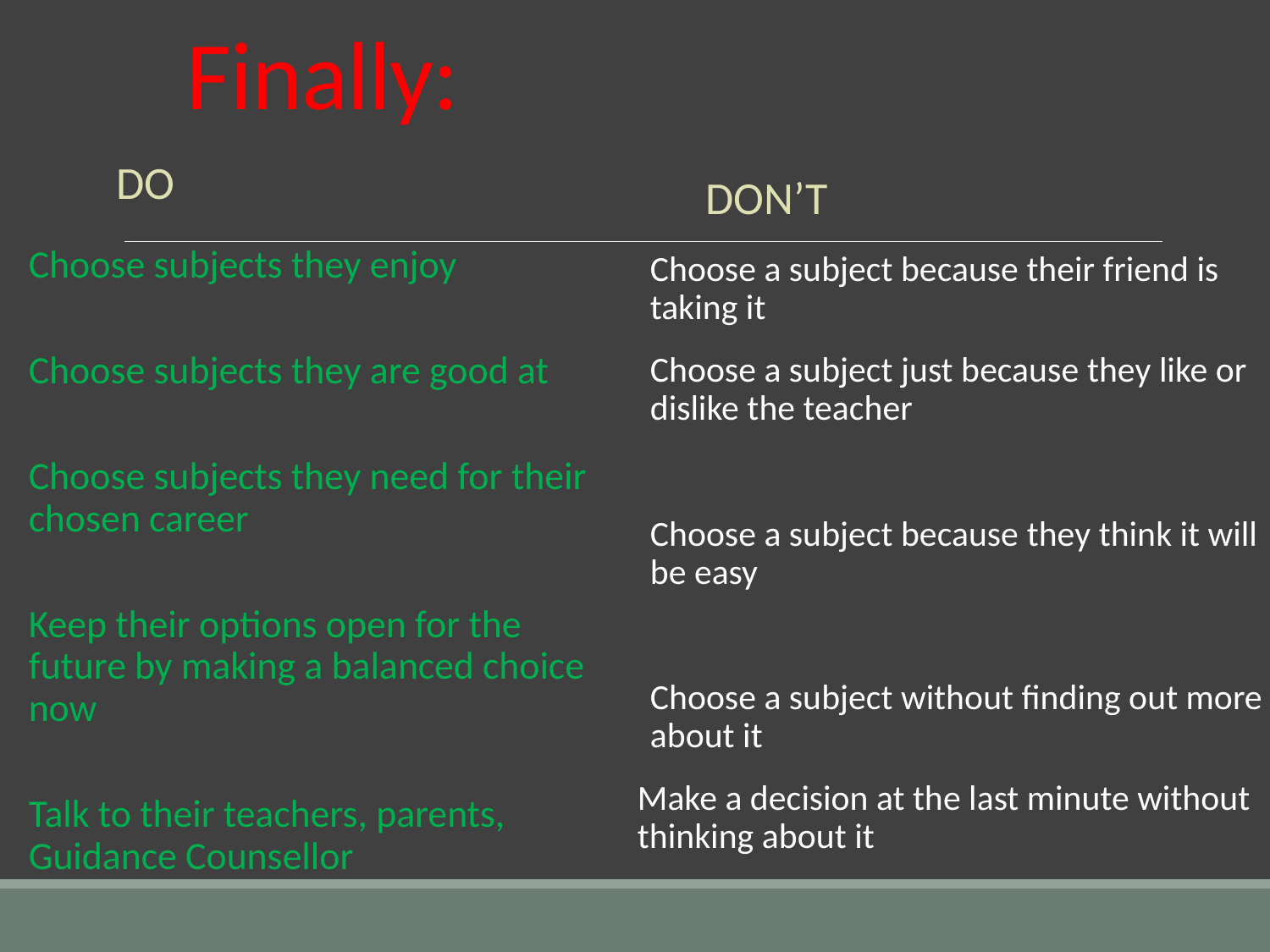

# Finally:
DO
Don’t
Choose subjects they enjoy

Choose subjects they are good at

Choose subjects they need for their chosen career

Keep their options open for the future by making a balanced choice now

Talk to their teachers, parents, Guidance Counsellor

Choose a subject because their friend is taking it
Choose a subject just because they like or dislike the teacher

Choose a subject because they think it will be easy

Choose a subject without finding out more about it
Make a decision at the last minute without thinking about it